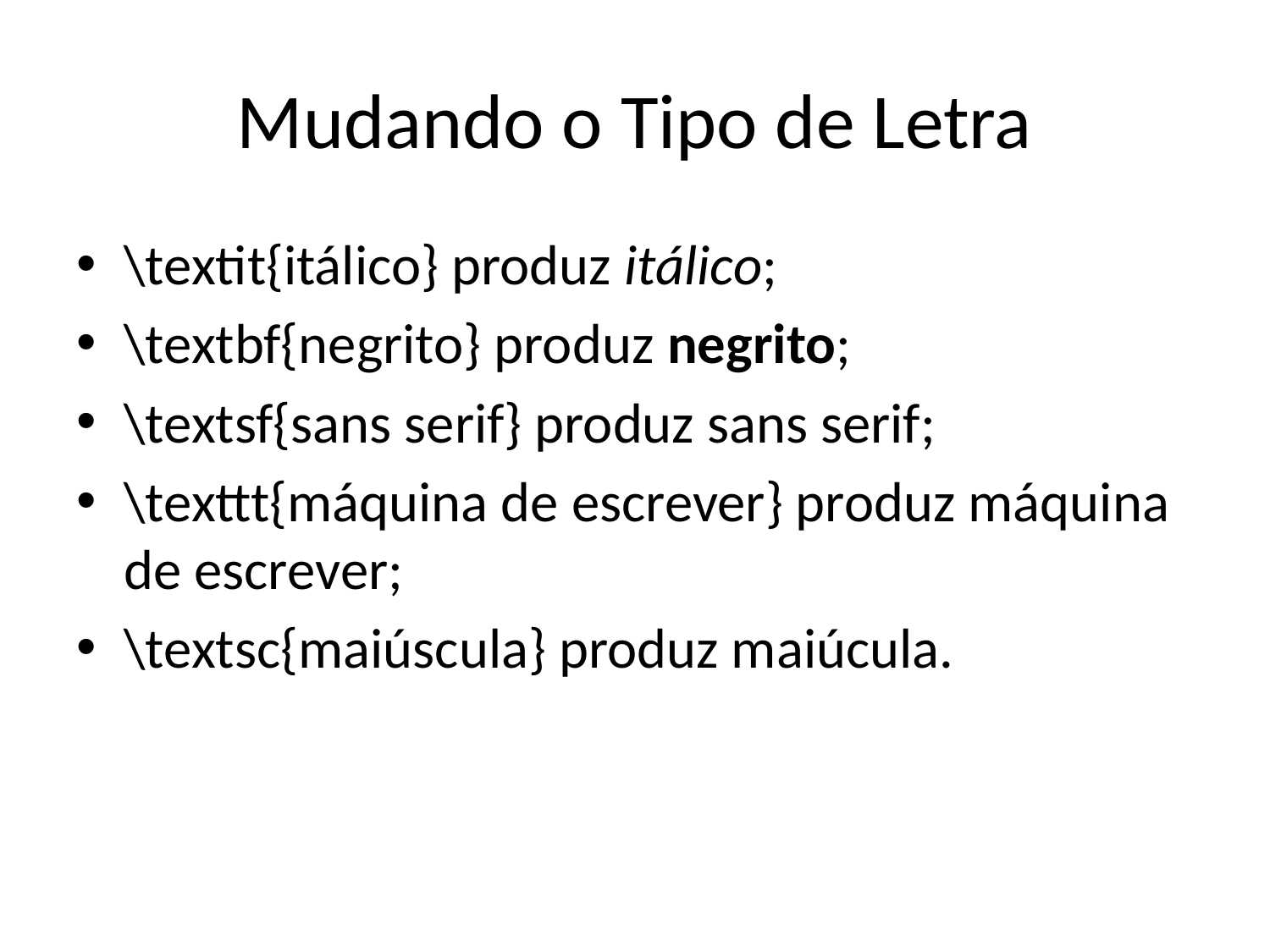

# Mudando o Tipo de Letra
\textit{itálico} produz itálico;
\textbf{negrito} produz negrito;
\textsf{sans serif} produz sans serif;
\texttt{máquina de escrever} produz máquina de escrever;
\textsc{maiúscula} produz maiúcula.